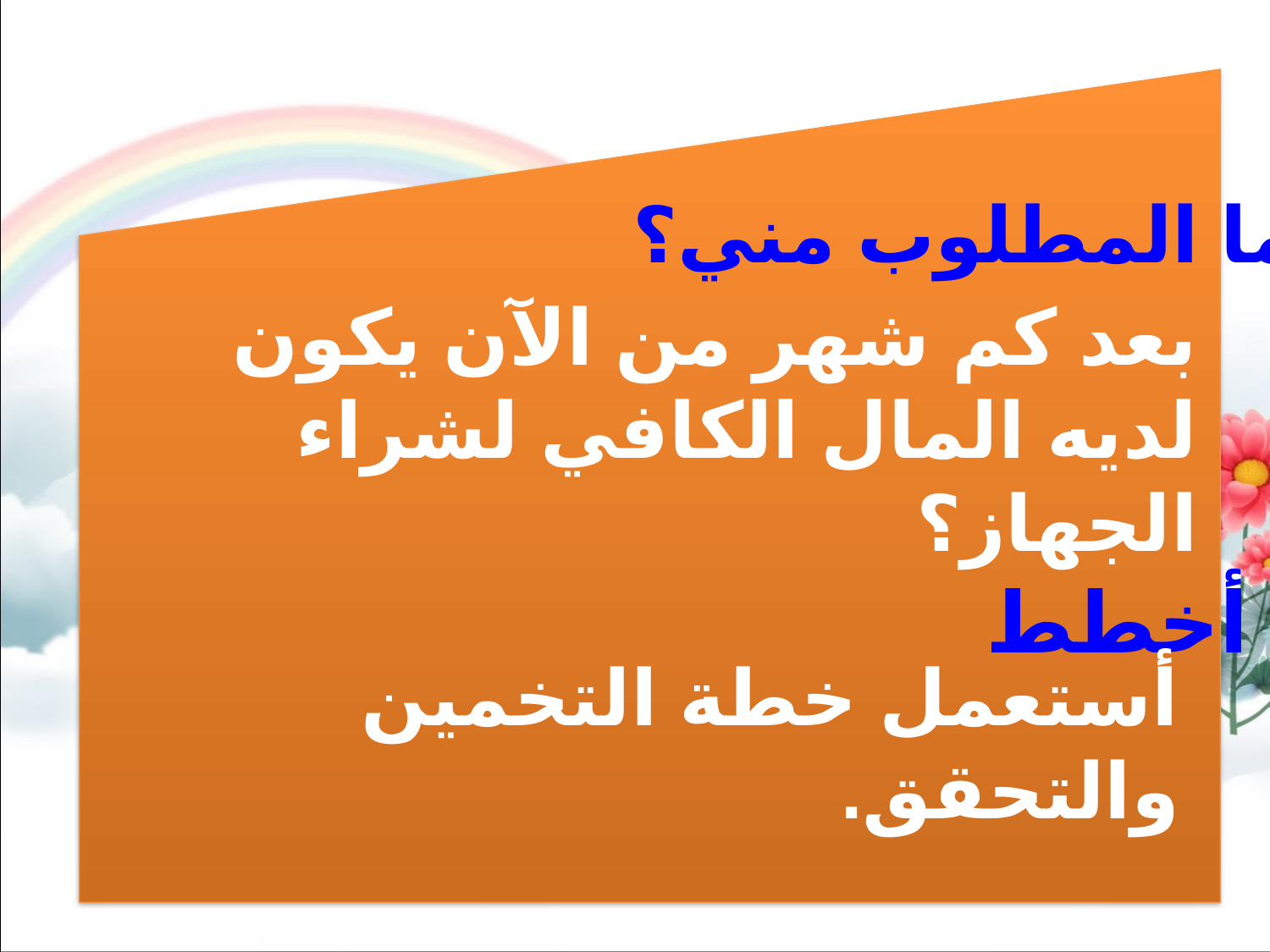

ما المطلوب مني؟
بعد كم شهر من الآن يكون لديه المال الكافي لشراء الجهاز؟
أخطط
أستعمل خطة التخمين والتحقق.